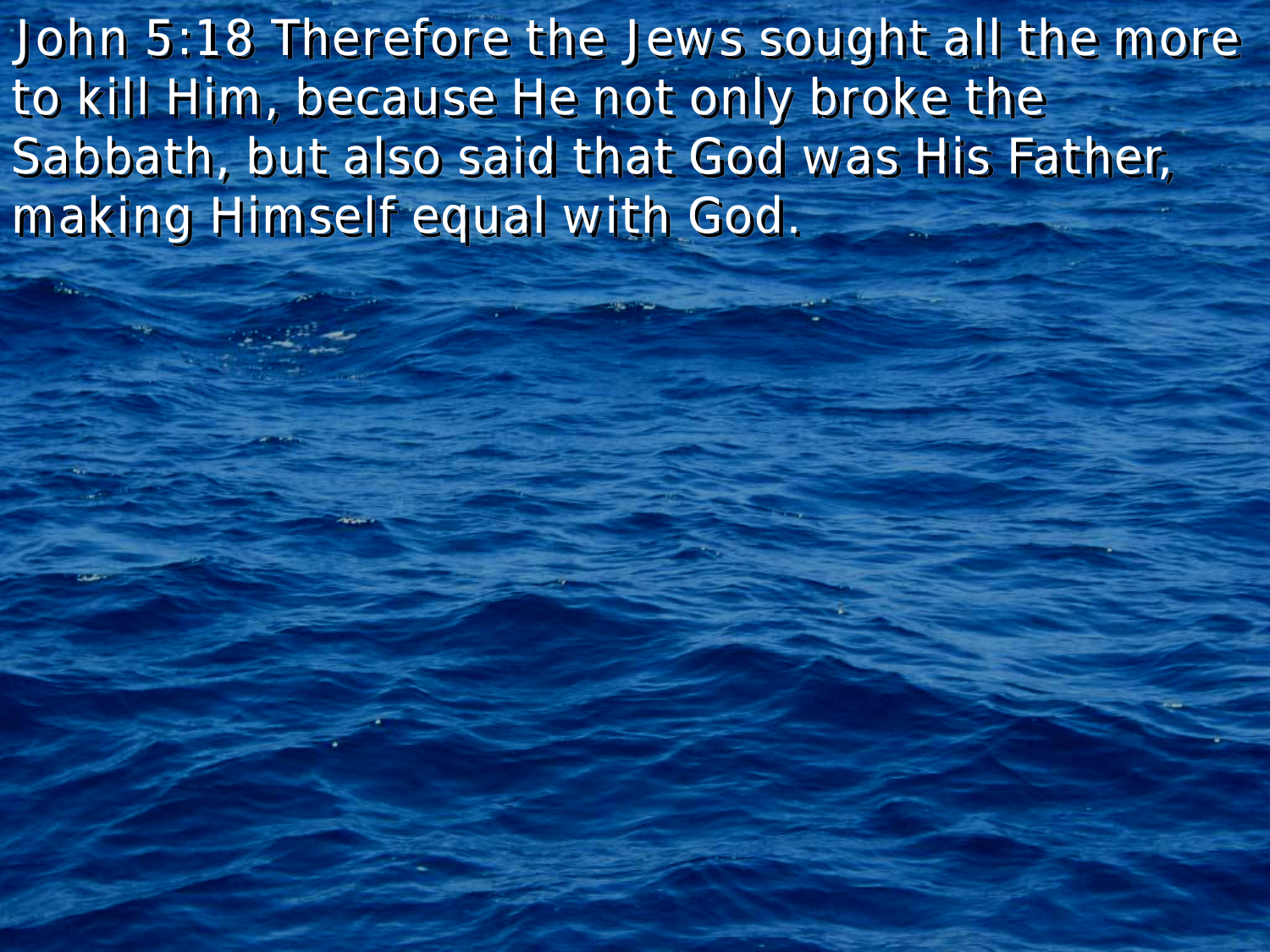

John 5:18 Therefore the Jews sought all the more to kill Him, because He not only broke the Sabbath, but also said that God was His Father, making Himself equal with God.